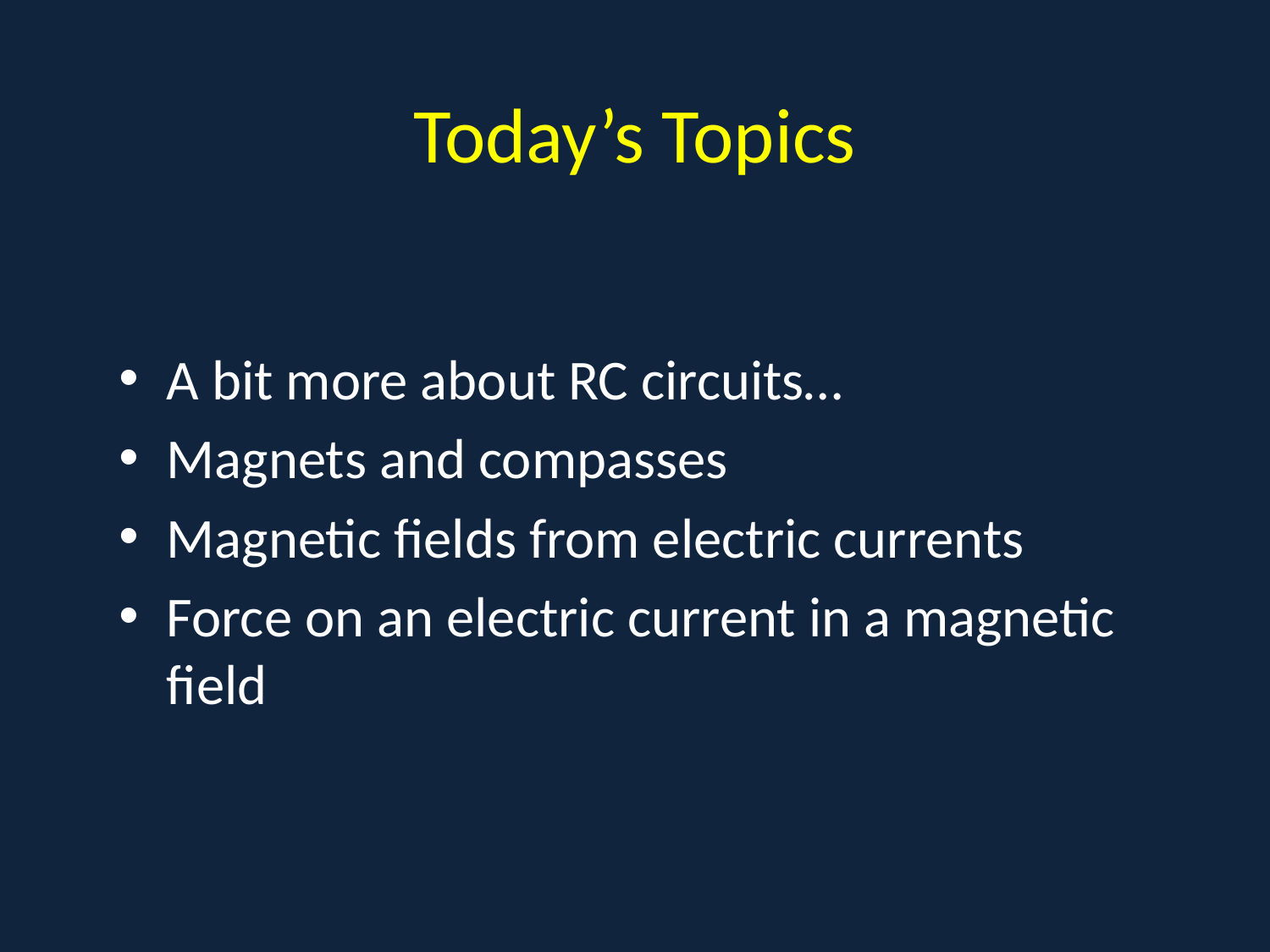

# Today’s Topics
A bit more about RC circuits…
Magnets and compasses
Magnetic fields from electric currents
Force on an electric current in a magnetic field